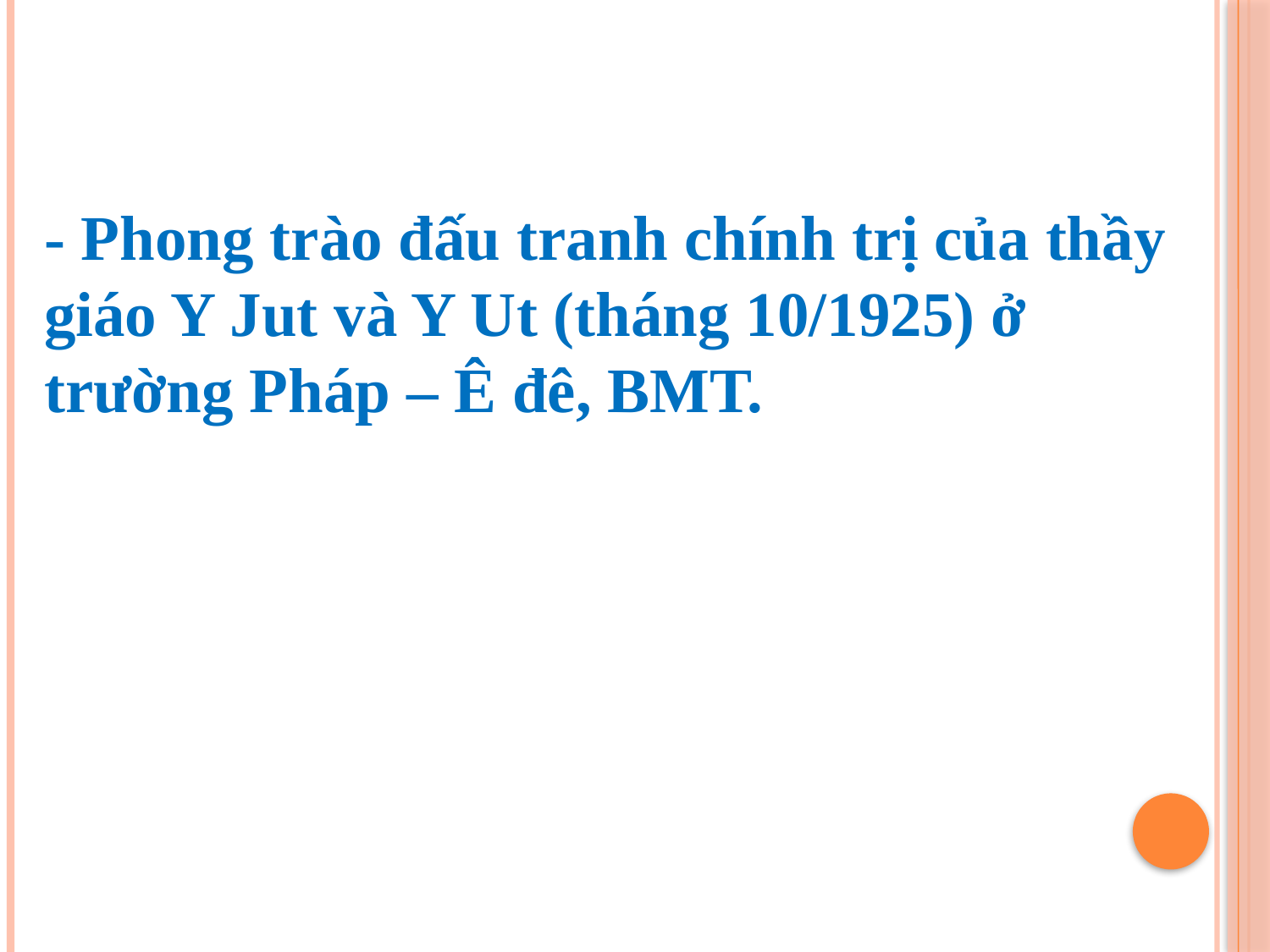

- Phong trào đấu tranh chính trị của thầy giáo Y Jut và Y Ut (tháng 10/1925) ở trường Pháp – Ê đê, BMT.